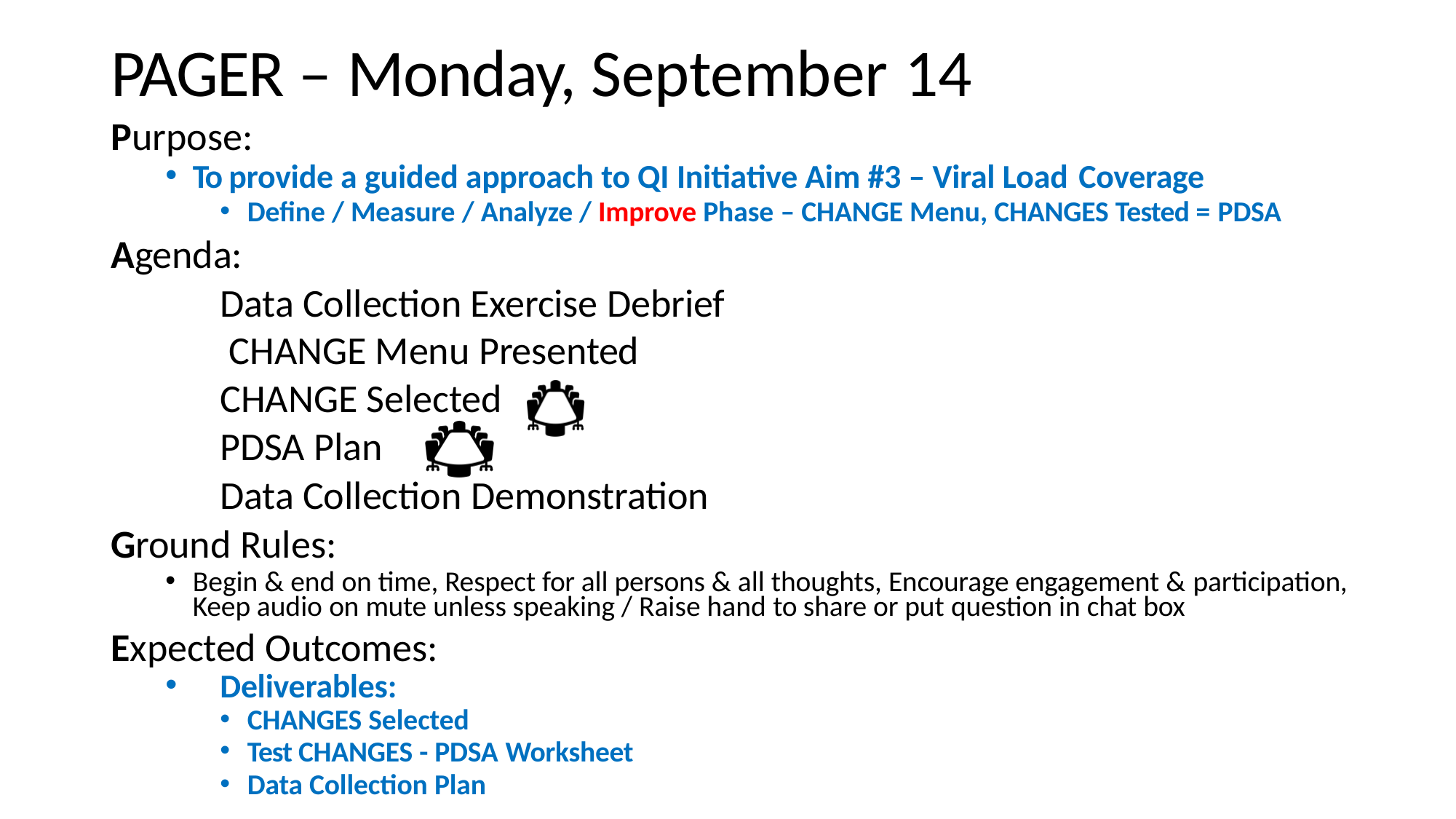

# PAGER – Monday, September 14
Purpose:
To provide a guided approach to QI Initiative Aim #3 – Viral Load Coverage
Define / Measure / Analyze / Improve Phase – CHANGE Menu, CHANGES Tested = PDSA
Agenda:
Data Collection Exercise Debrief  CHANGE Menu Presented  CHANGE Selected
PDSA Plan
Data Collection Demonstration
Ground Rules:

Begin & end on time, Respect for all persons & all thoughts, Encourage engagement & participation,
Keep audio on mute unless speaking / Raise hand to share or put question in chat box
Expected Outcomes:
Deliverables:
CHANGES Selected
Test CHANGES - PDSA Worksheet
Data Collection Plan